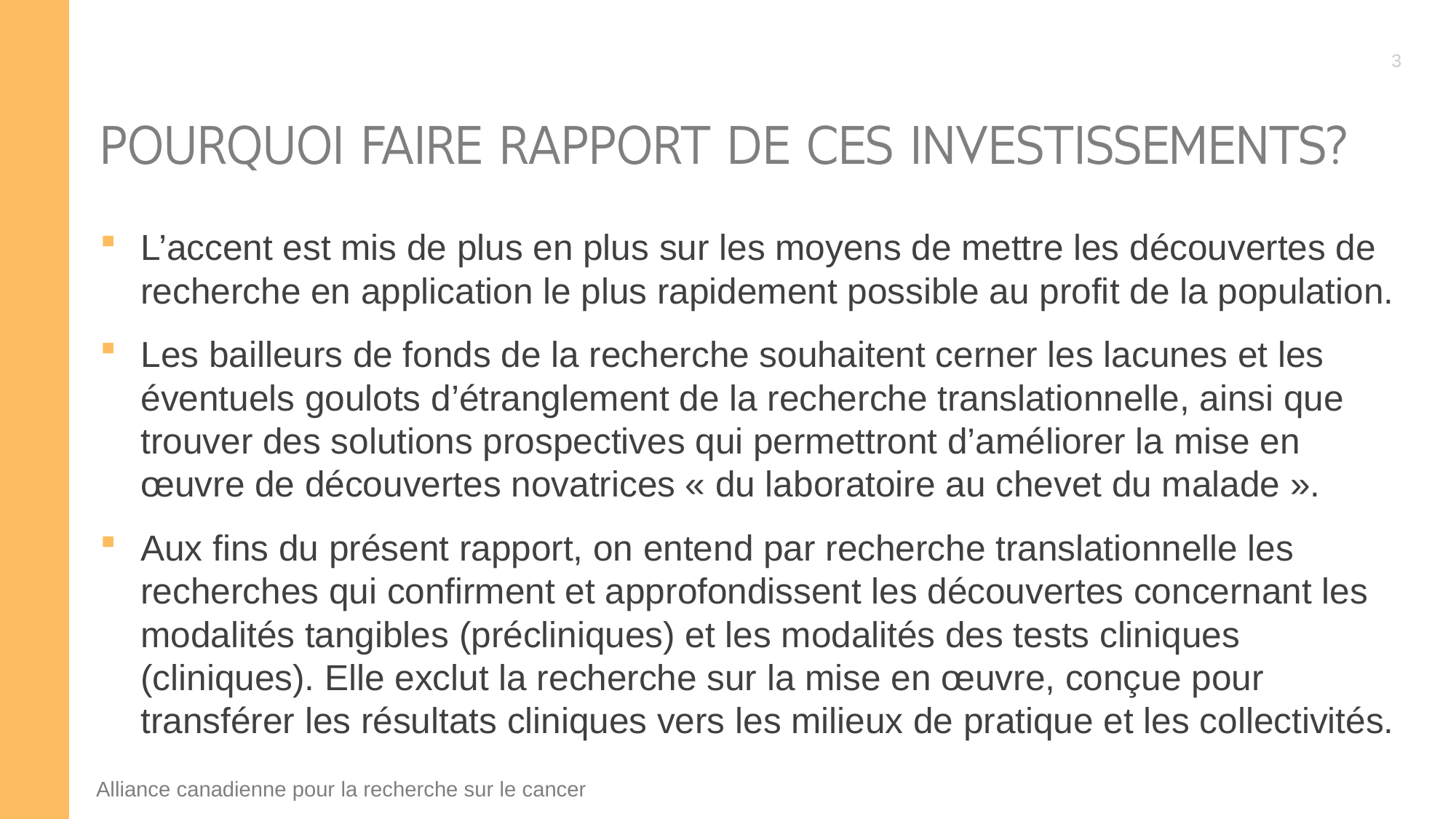

3
# Pourquoi faire rapport de ces investissements?
L’accent est mis de plus en plus sur les moyens de mettre les découvertes de recherche en application le plus rapidement possible au profit de la population.
Les bailleurs de fonds de la recherche souhaitent cerner les lacunes et les éventuels goulots d’étranglement de la recherche translationnelle, ainsi que trouver des solutions prospectives qui permettront d’améliorer la mise en œuvre de découvertes novatrices « du laboratoire au chevet du malade ».
Aux fins du présent rapport, on entend par recherche translationnelle les recherches qui confirment et approfondissent les découvertes concernant les modalités tangibles (précliniques) et les modalités des tests cliniques (cliniques). Elle exclut la recherche sur la mise en œuvre, conçue pour transférer les résultats cliniques vers les milieux de pratique et les collectivités.
3